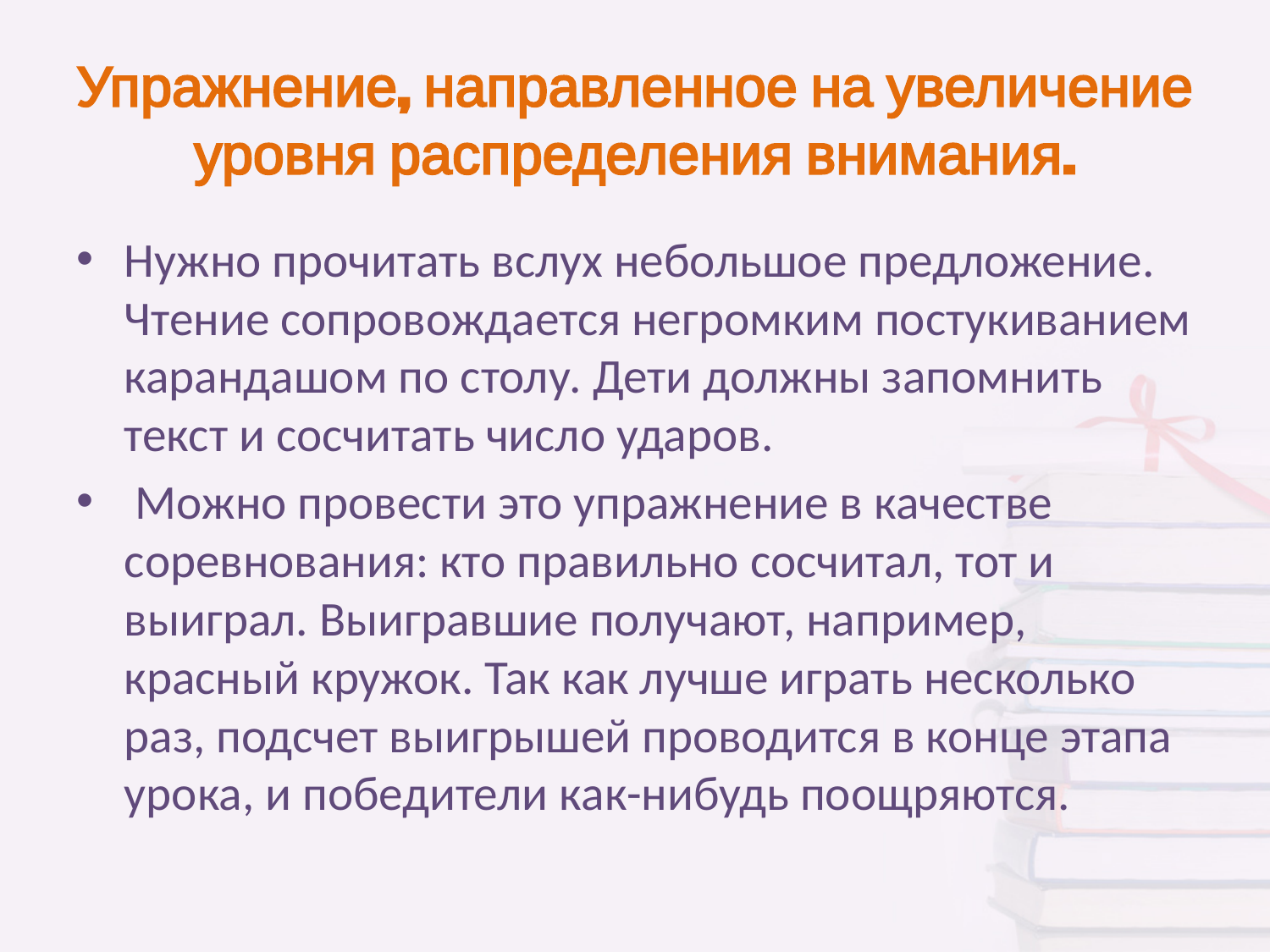

# Упражнение, направленное на увеличение уровня распределения внимания.
Нужно прочитать вслух небольшое предложение. Чтение сопровождается негромким постукиванием карандашом по столу. Дети должны запомнить текст и сосчитать число ударов.
 Можно провести это упражнение в качестве соревнования: кто правильно сосчитал, тот и выиграл. Выигравшие получают, например, красный кружок. Так как лучше играть несколько раз, подсчет выигрышей проводится в конце этапа урока, и победители как-нибудь поощряются.